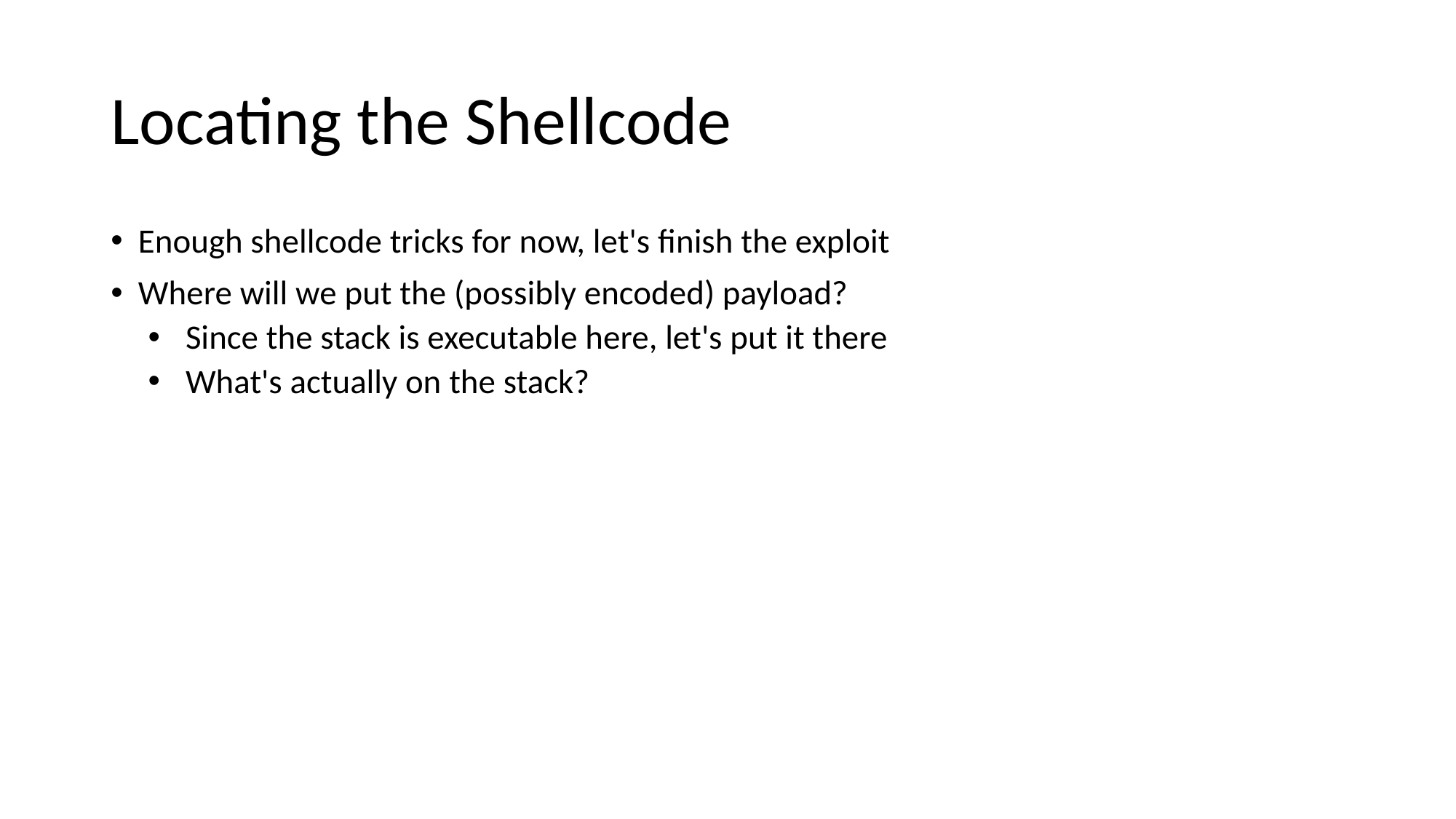

# Locating the Shellcode
Enough shellcode tricks for now, let's finish the exploit
Where will we put the (possibly encoded) payload?
Since the stack is executable here, let's put it there
What's actually on the stack?